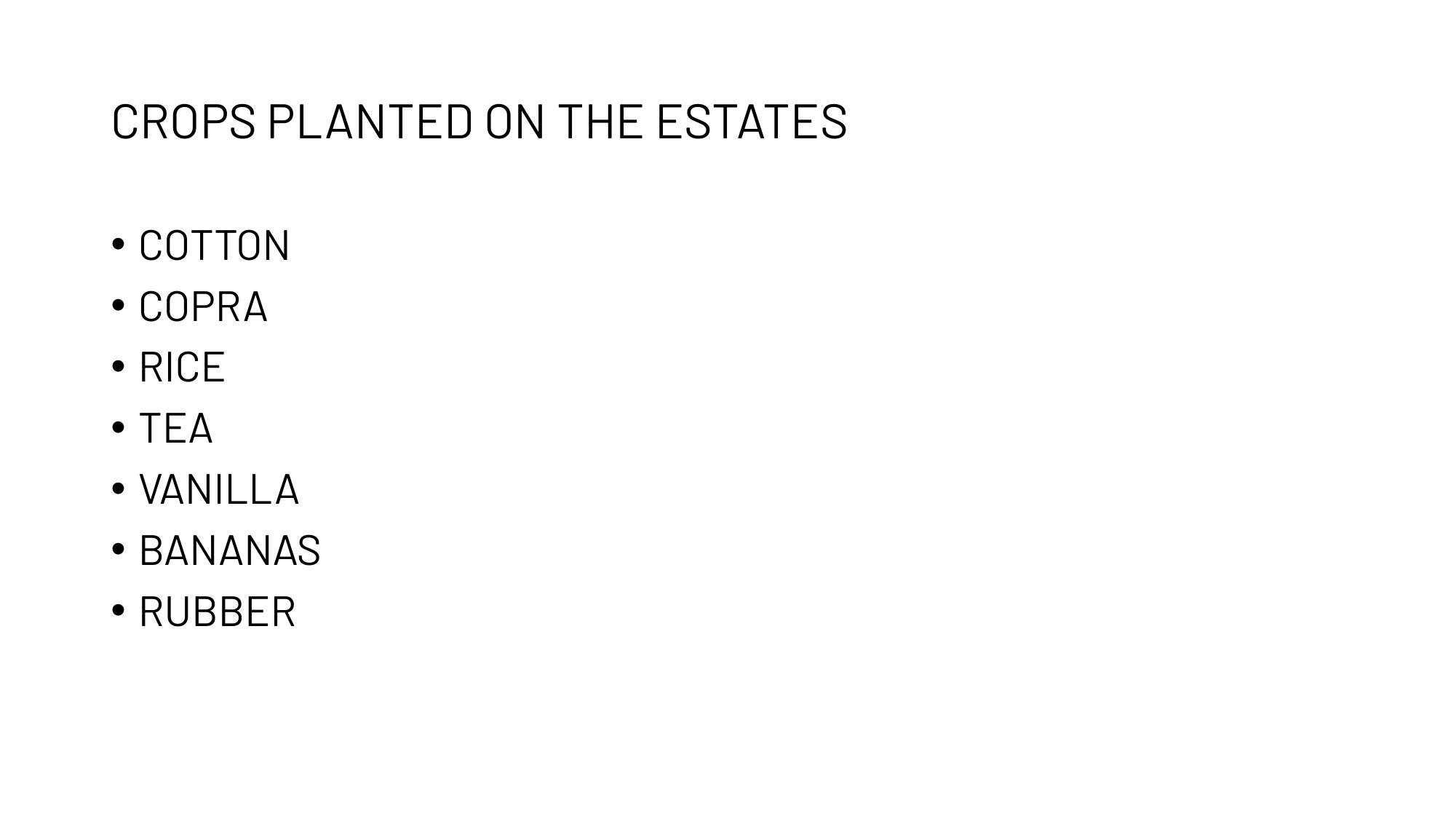

# CROPS PLANTED ON THE ESTATES
COTTON
COPRA
RICE
TEA
VANILLA
BANANAS
RUBBER